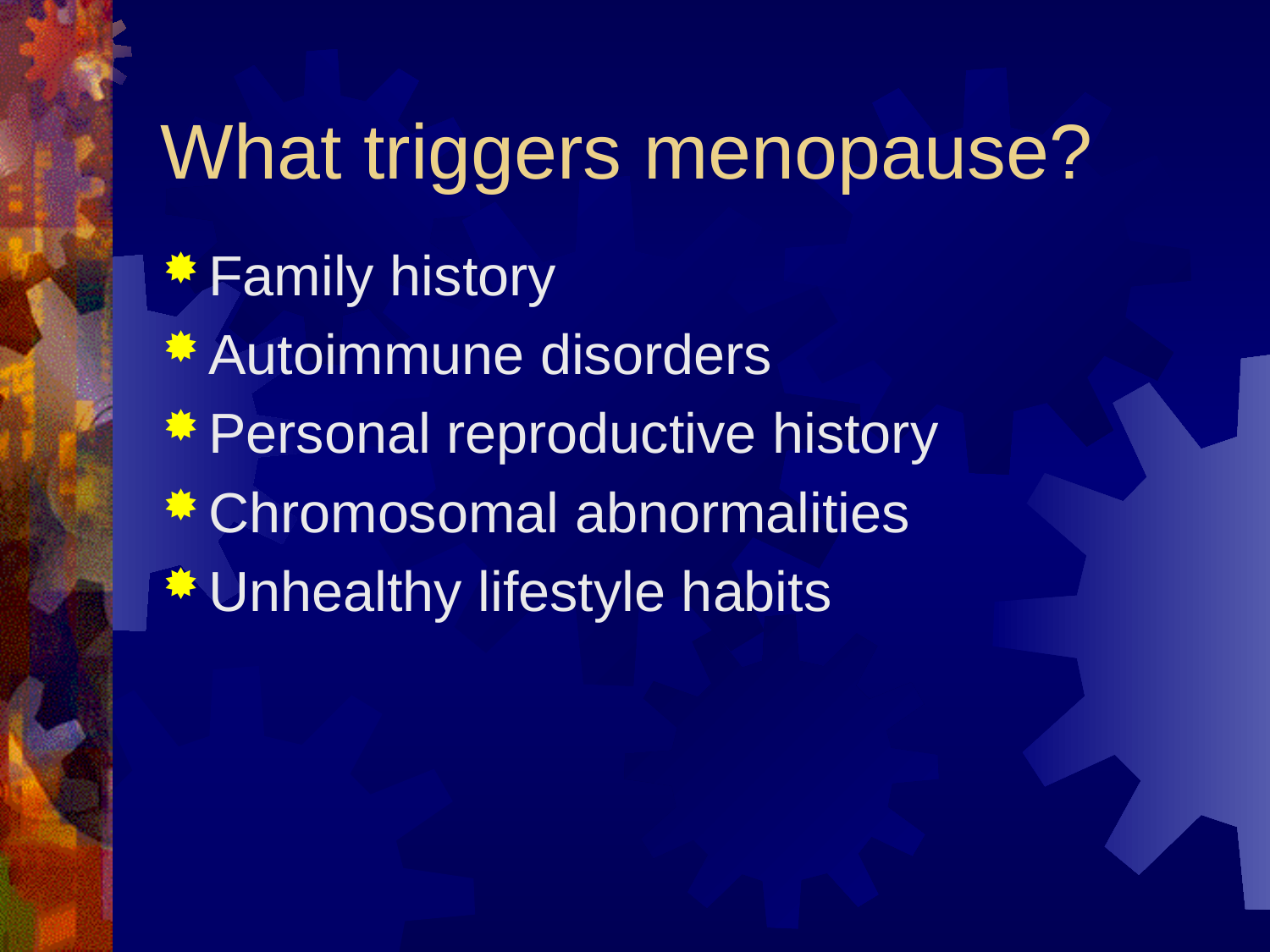

# What triggers menopause?
Family history
Autoimmune disorders
Personal reproductive history
Chromosomal abnormalities
Unhealthy lifestyle habits